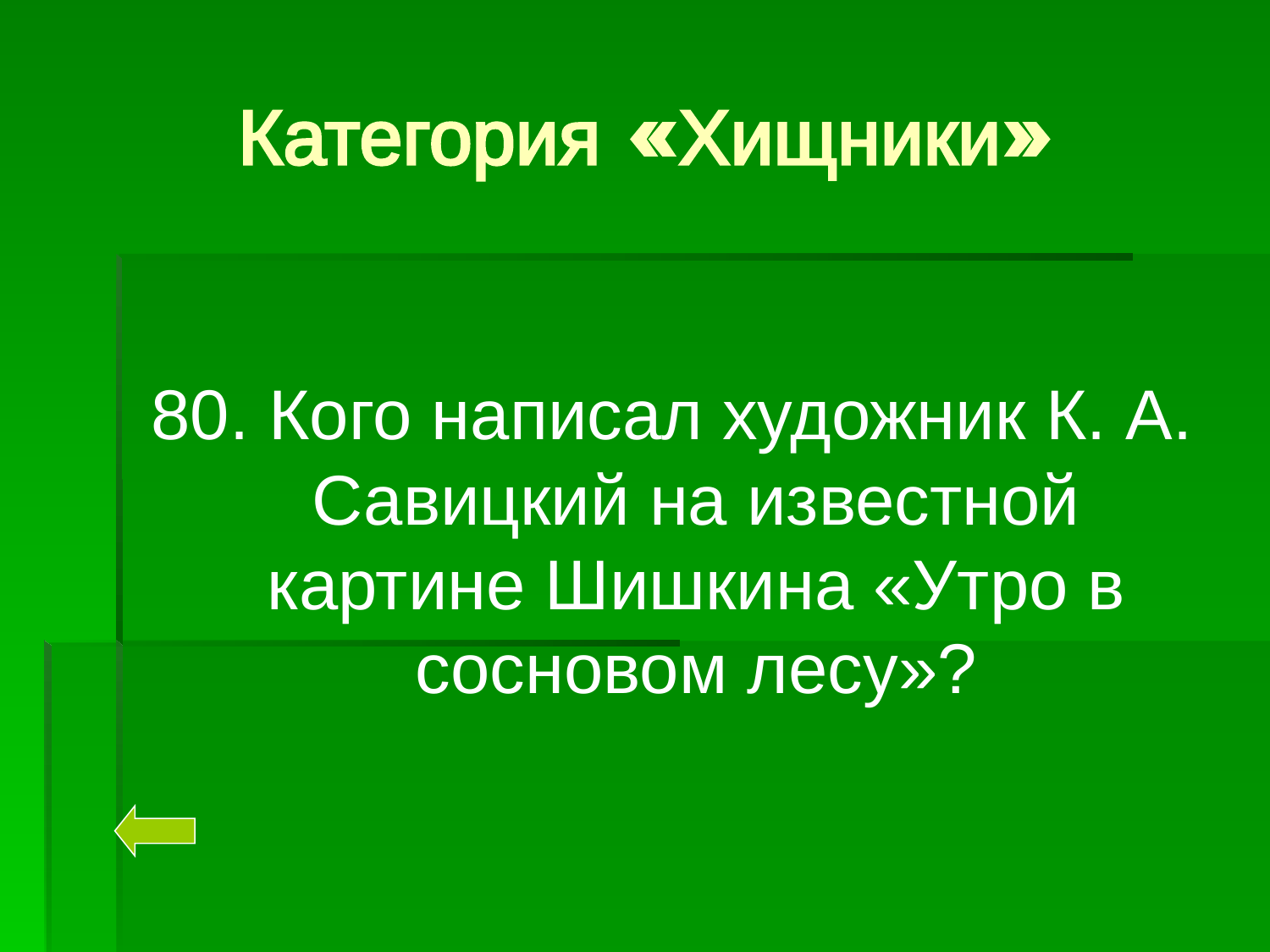

# Категория «Хищники»

80. Кого написал художник К. А. Савицкий на известной картине Шишкина «Утро в сосновом лесу»?